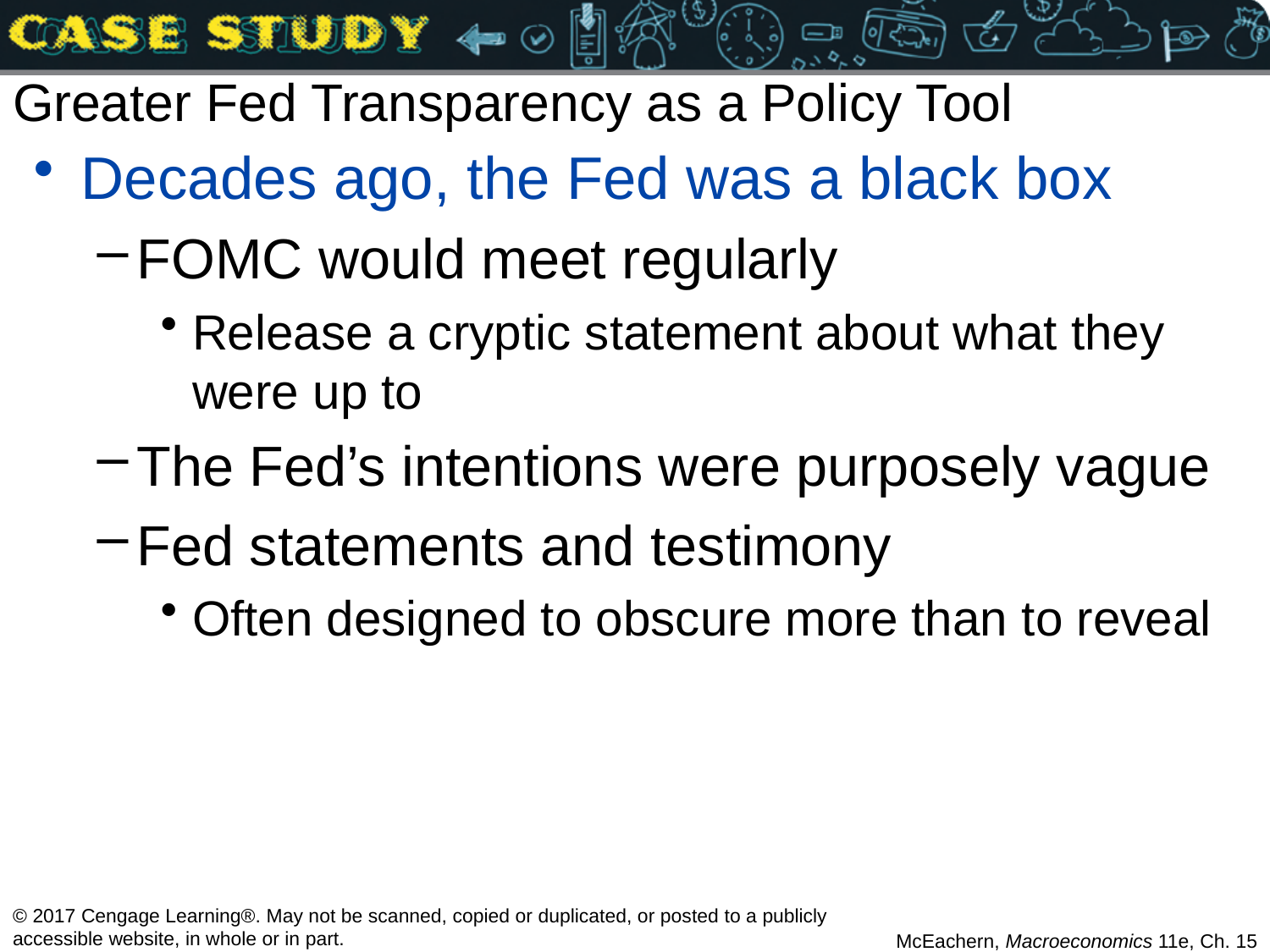

# Greater Fed Transparency as a Policy Tool
Decades ago, the Fed was a black box
FOMC would meet regularly
Release a cryptic statement about what they were up to
The Fed’s intentions were purposely vague
Fed statements and testimony
Often designed to obscure more than to reveal
© 2017 Cengage Learning®. May not be scanned, copied or duplicated, or posted to a publicly accessible website, in whole or in part.